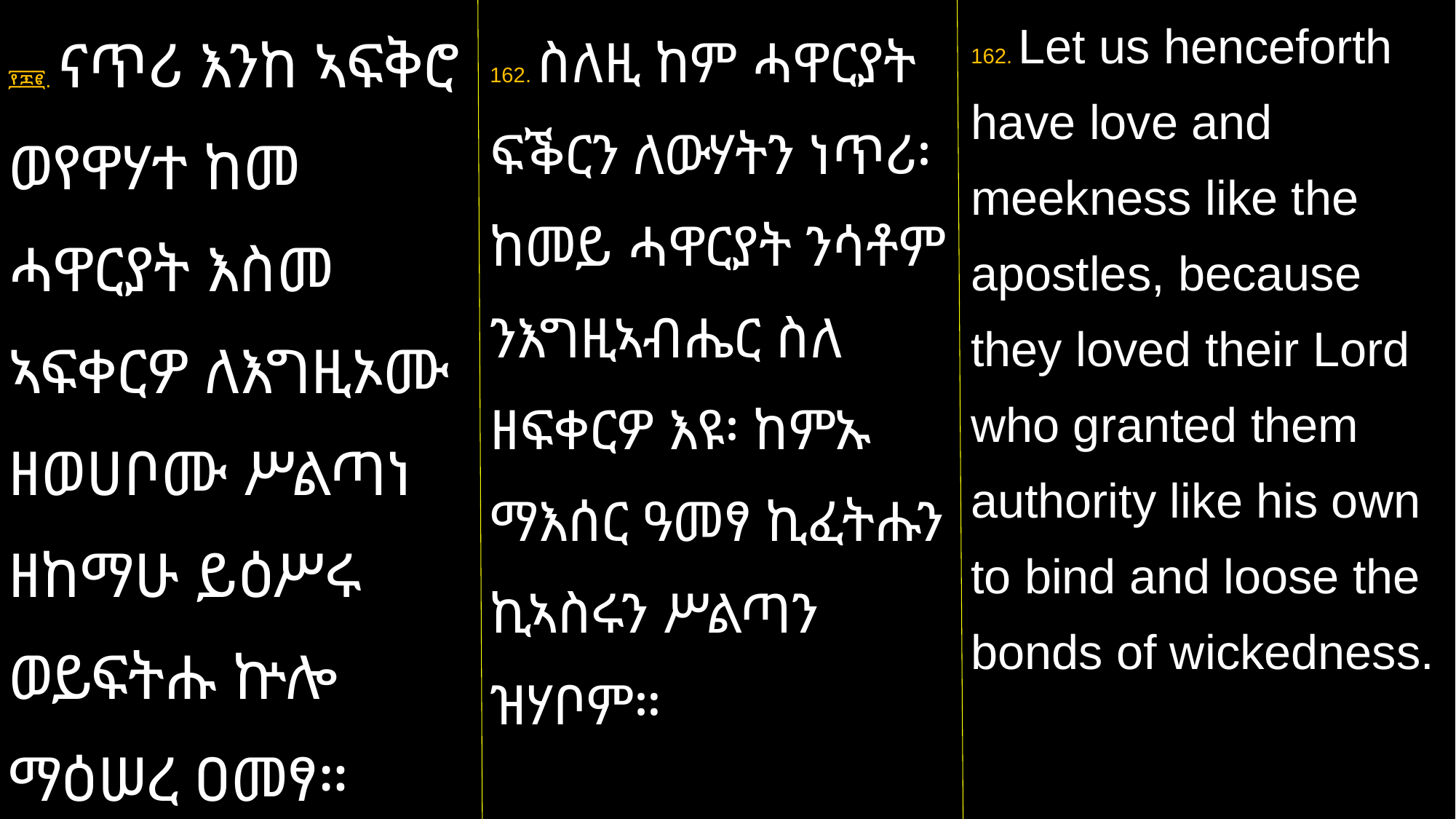

፻፷፪. ናጥሪ እንከ ኣፍቅሮ ወየዋሃተ ከመ ሓዋርያት እስመ ኣፍቀርዎ ለእግዚኦሙ ዘወሀቦሙ ሥልጣነ ዘከማሁ ይዕሥሩ ወይፍትሑ ኵሎ ማዕሠረ ዐመፃ።
162. Let us henceforth have love and meekness like the apostles, because they loved their Lord who granted them authority like his own to bind and loose the bonds of wickedness.
162. ስለዚ ከም ሓዋርያት ፍቕርን ለውሃትን ነጥሪ፡ ከመይ ሓዋርያት ንሳቶም ንእግዚኣብሔር ስለ ዘፍቀርዎ እዩ፡ ከምኡ ማእሰር ዓመፃ ኪፈትሑን ኪኣስሩን ሥልጣን ዝሃቦም።